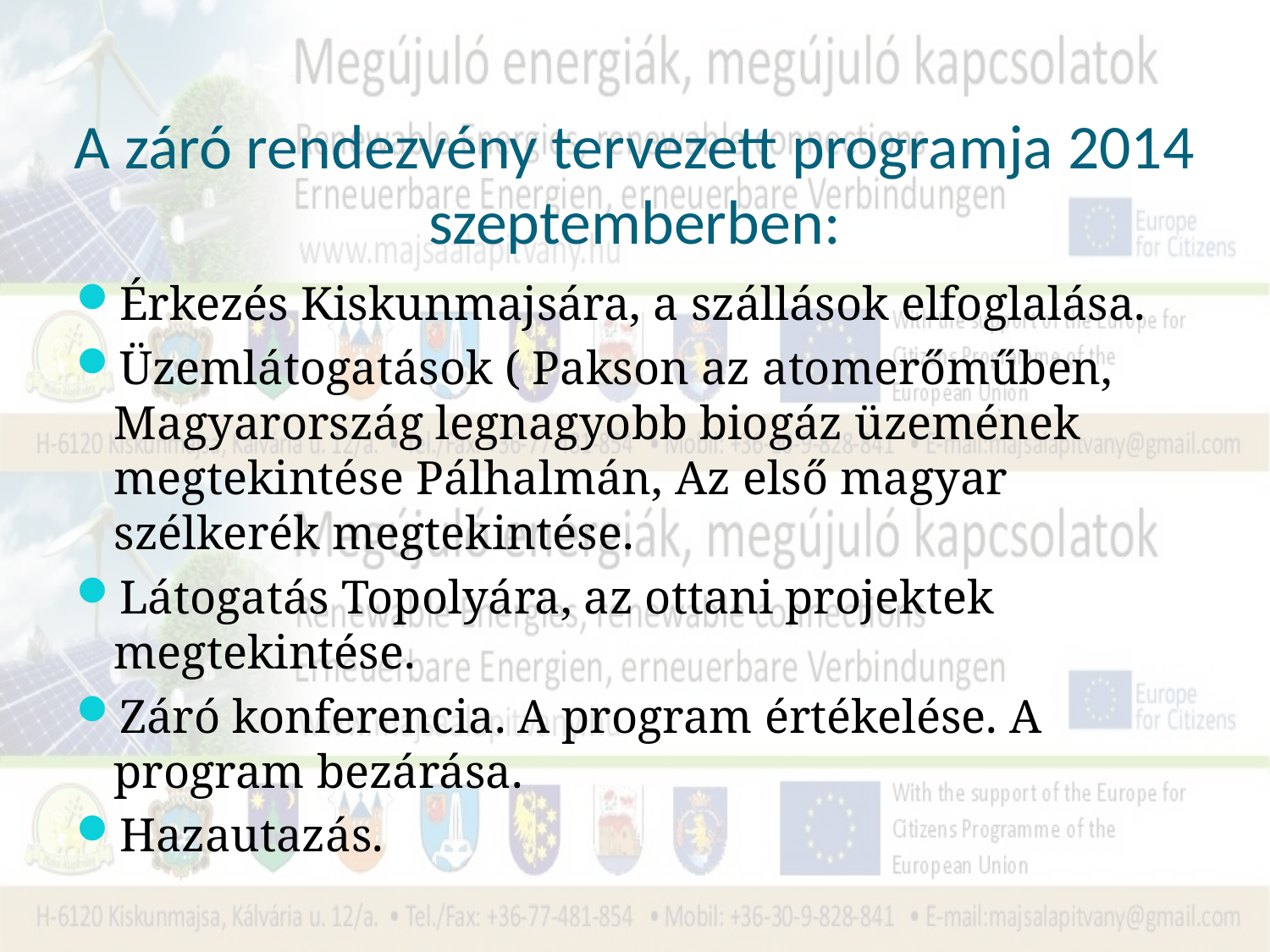

# A záró rendezvény tervezett programja 2014 szeptemberben:
Érkezés Kiskunmajsára, a szállások elfoglalása.
Üzemlátogatások ( Pakson az atomerőműben, Magyarország legnagyobb biogáz üzemének megtekintése Pálhalmán, Az első magyar szélkerék megtekintése.
Látogatás Topolyára, az ottani projektek megtekintése.
Záró konferencia. A program értékelése. A program bezárása.
Hazautazás.